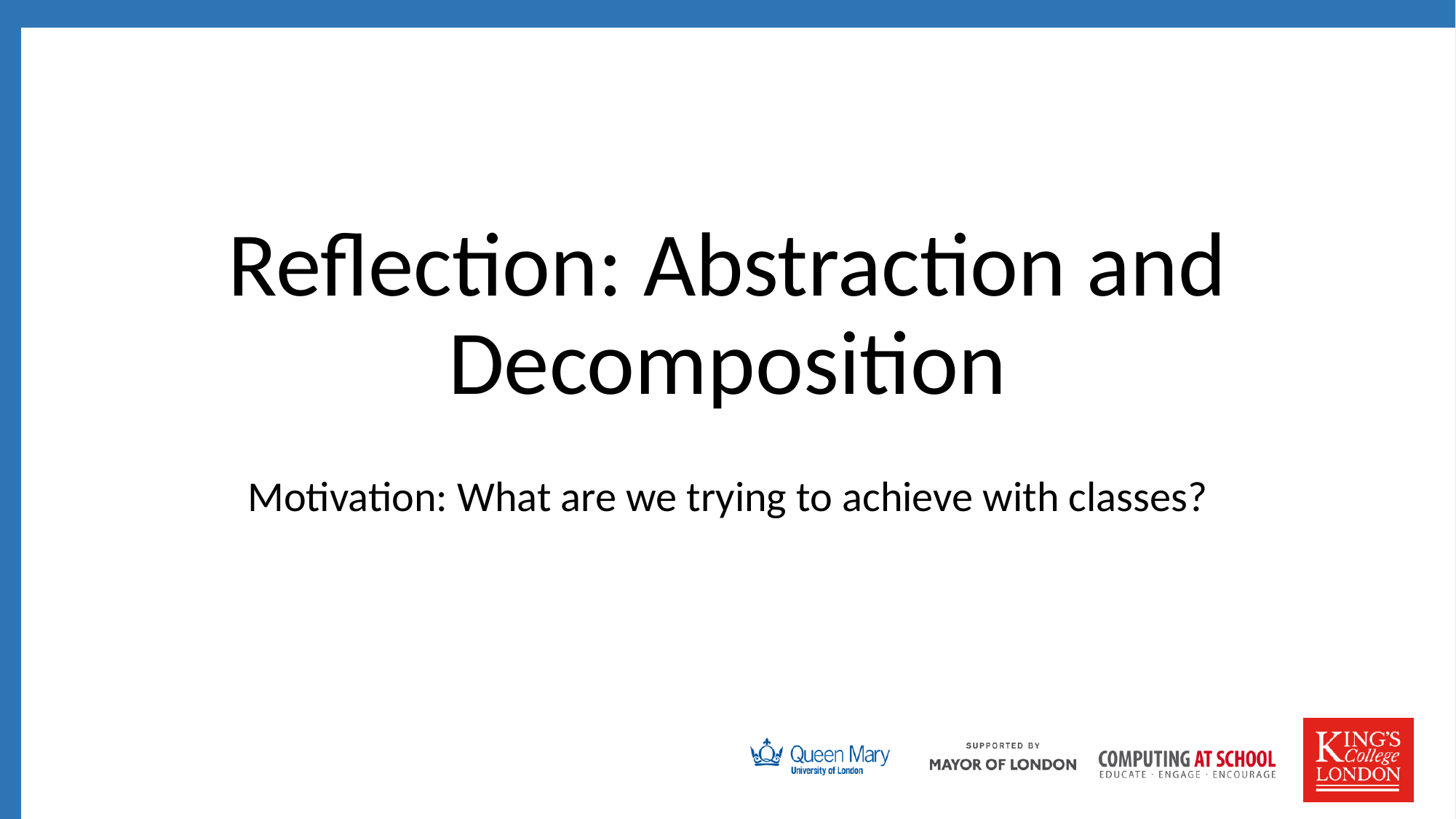

# Reflection: Abstraction and Decomposition
Motivation: What are we trying to achieve with classes?